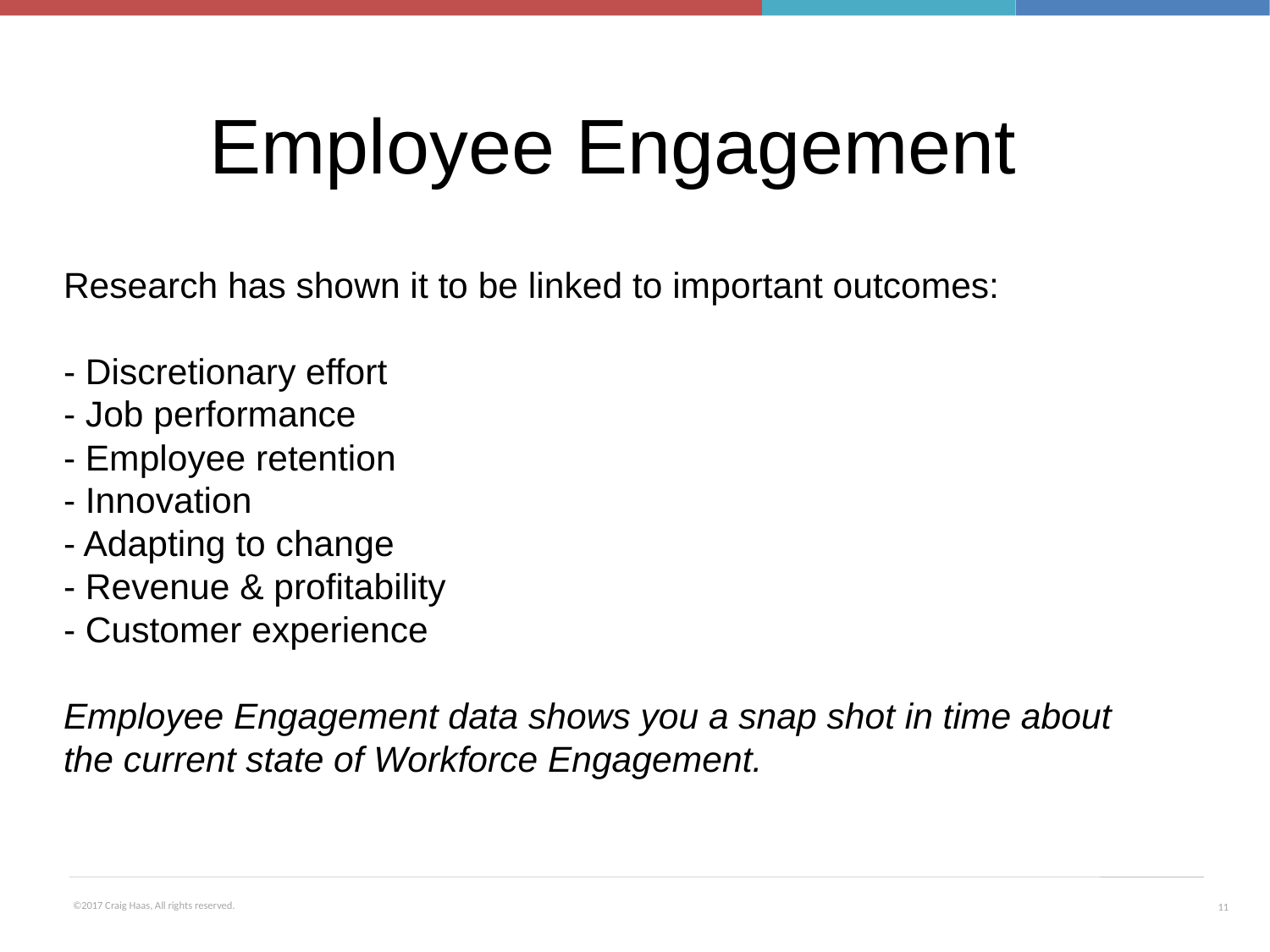

Employee Engagement

Research has shown it to be linked to important outcomes:

- Discretionary effort
- Job performance
- Employee retention
- Innovation
- Adapting to change
- Revenue & profitability
- Customer experience

Employee Engagement data shows you a snap shot in time about the current state of Workforce Engagement.